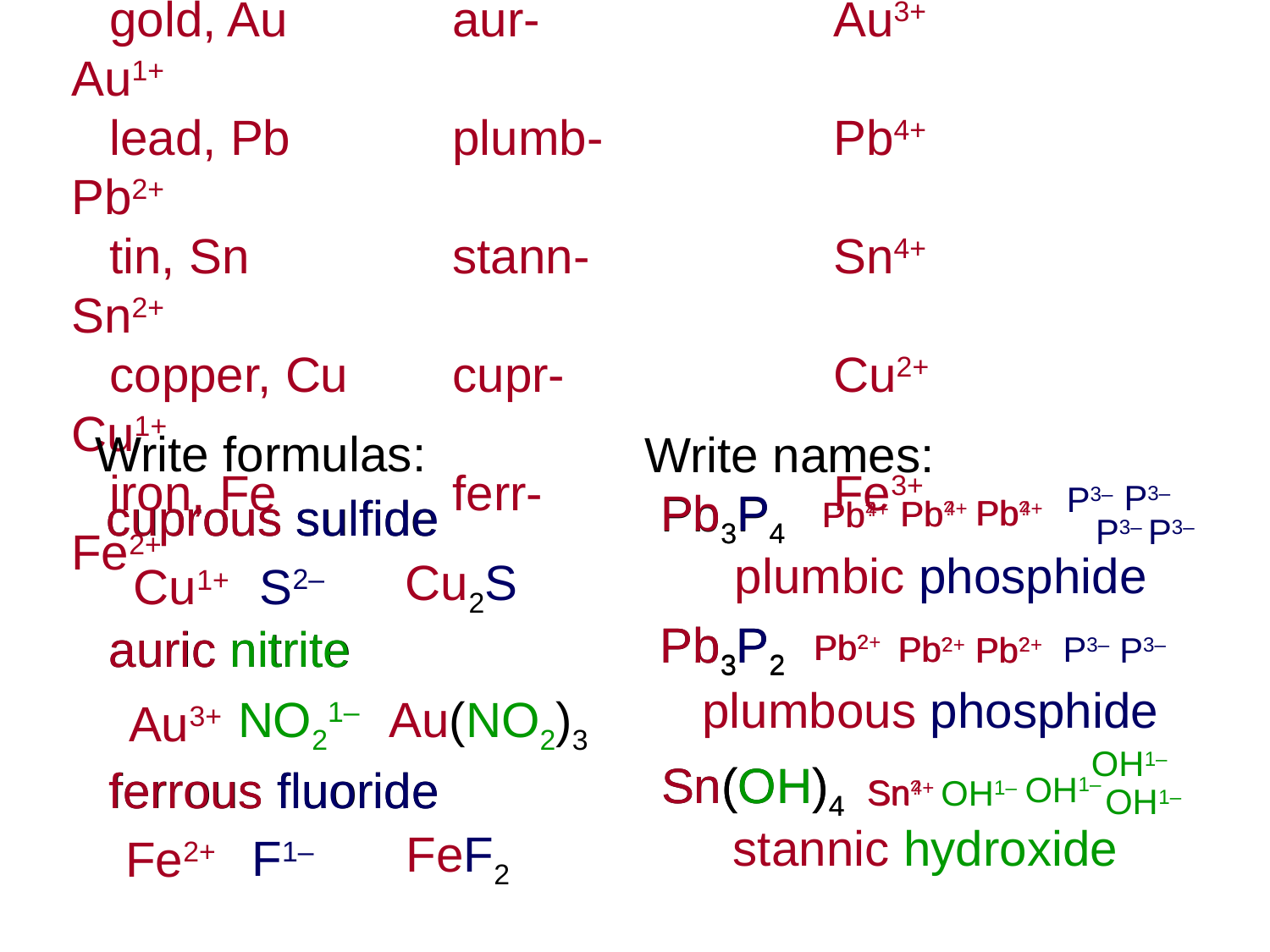

Element		Latin root		-ic		-ous
gold, Au		aur-			Au3+		Au1+
lead, Pb		plumb-		Pb4+		Pb2+
tin, Sn		stann-		Sn4+		Sn2+
copper, Cu	cupr-			Cu2+		Cu1+
iron, Fe		ferr-			Fe3+		Fe2+

Write formulas:
Write names:
P3–
P3–
Pb3P4
Pb3P4
cuprous sulfide
cuprous sulfide
Pb4+
Pb?
Pb?
Pb4+
Pb?
Pb4+
P3–
P3–
plumbic phosphide
S2–
Cu1+
Cu2S
Pb3P2
Pb3P2
auric nitrite
auric nitrite
Pb?
Pb2+
Pb?
P3–
Pb2+
Pb?
P3–
Pb2+
plumbous phosphide
Au3+
NO21–
Au(NO2)3
OH1–
Sn(OH)4
Sn(OH)4
ferrous fluoride
ferrous fluoride
OH1–
Sn?
OH1–
Sn4+
OH1–
stannic hydroxide
F1–
FeF2
Fe2+